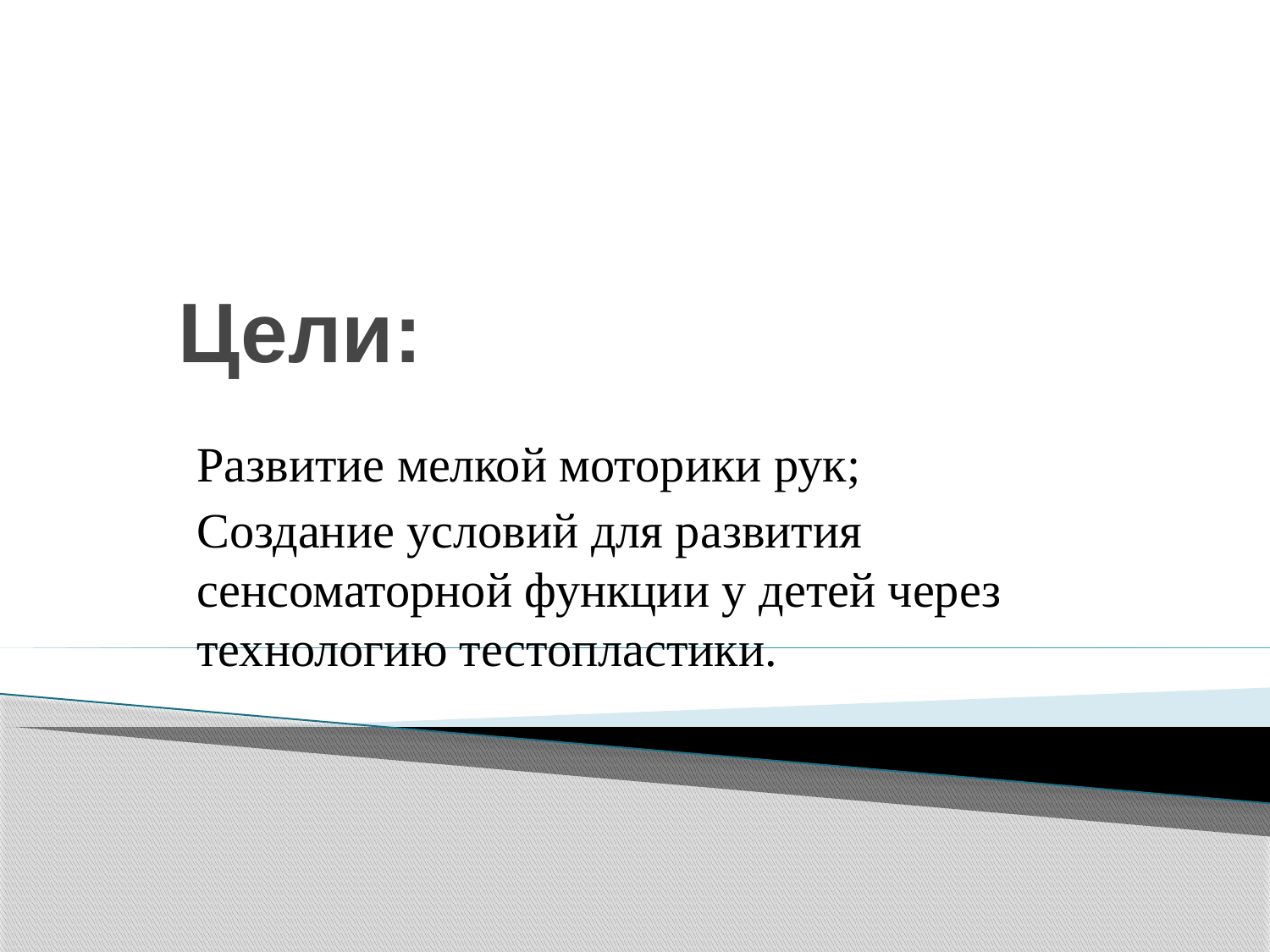

# Цели:
Развитие мелкой моторики рук;
Создание условий для развития сенсоматорной функции у детей через технологию тестопластики.